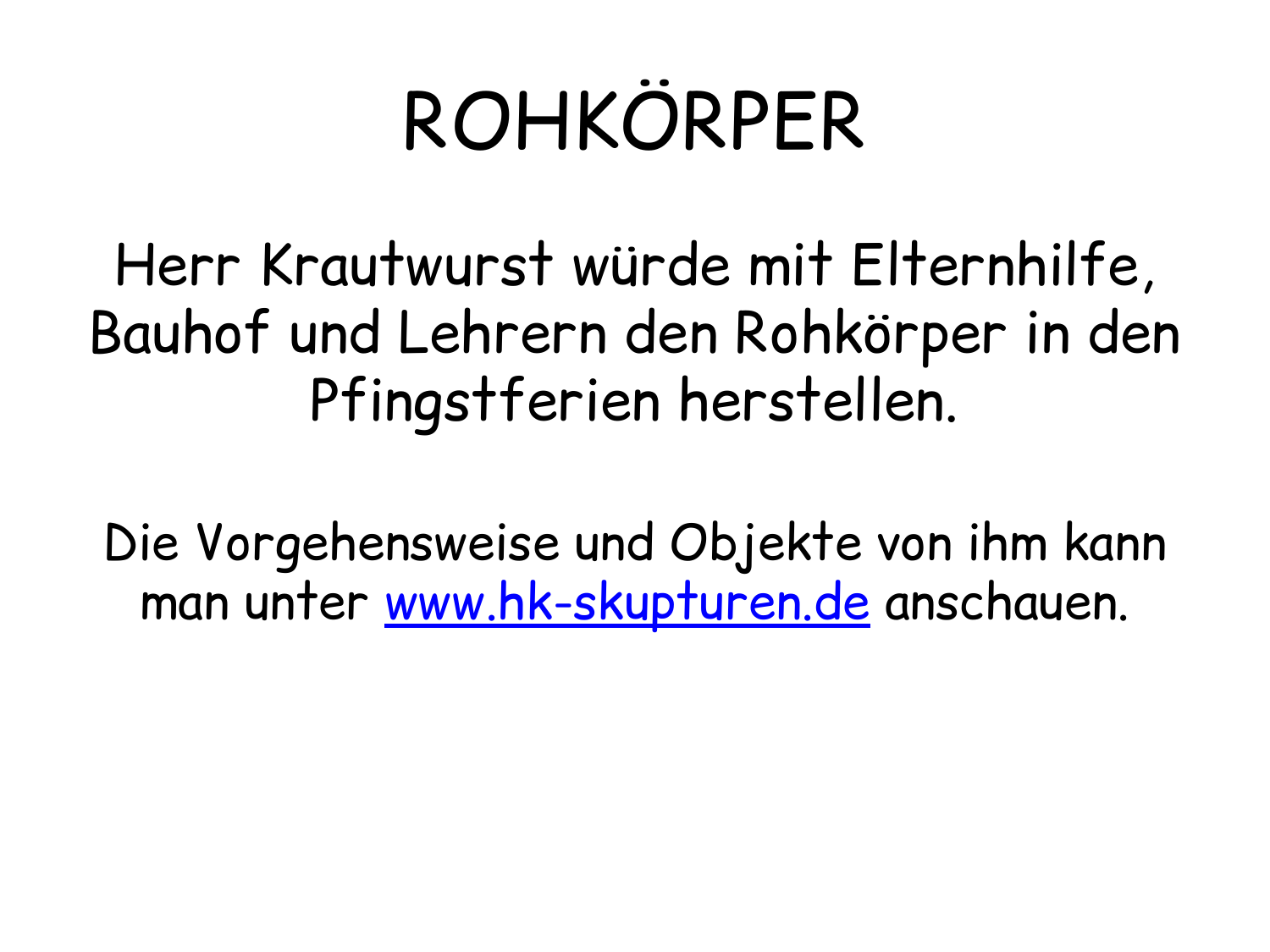

# ROHKÖRPER
Herr Krautwurst würde mit Elternhilfe, Bauhof und Lehrern den Rohkörper in den Pfingstferien herstellen.

Die Vorgehensweise und Objekte von ihm kann man unter www.hk-skupturen.de anschauen.